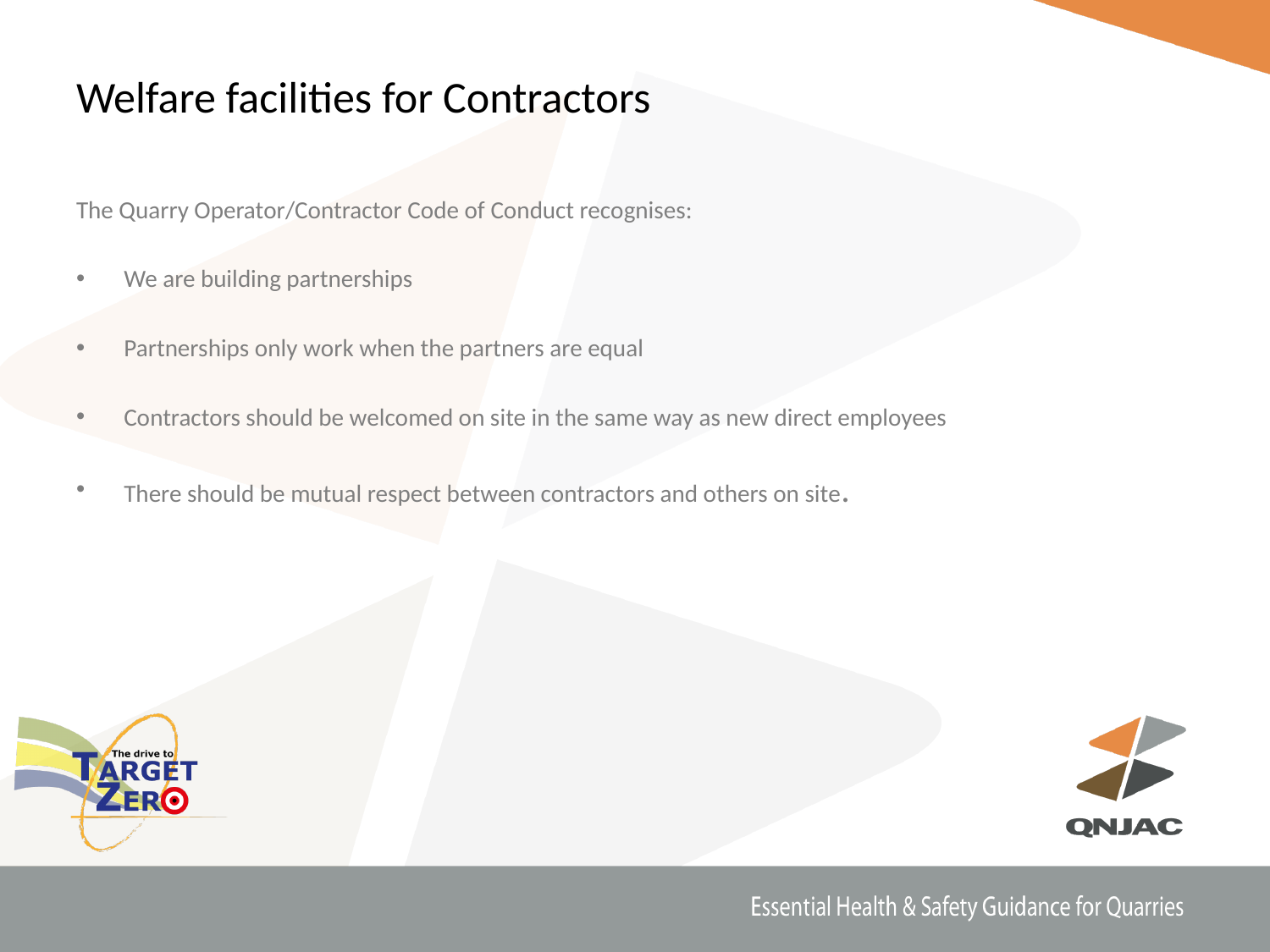

# Welfare facilities for Contractors
The Quarry Operator/Contractor Code of Conduct recognises:

We are building partnerships

Partnerships only work when the partners are equal

Contractors should be welcomed on site in the same way as new direct employees
There should be mutual respect between contractors and others on site.